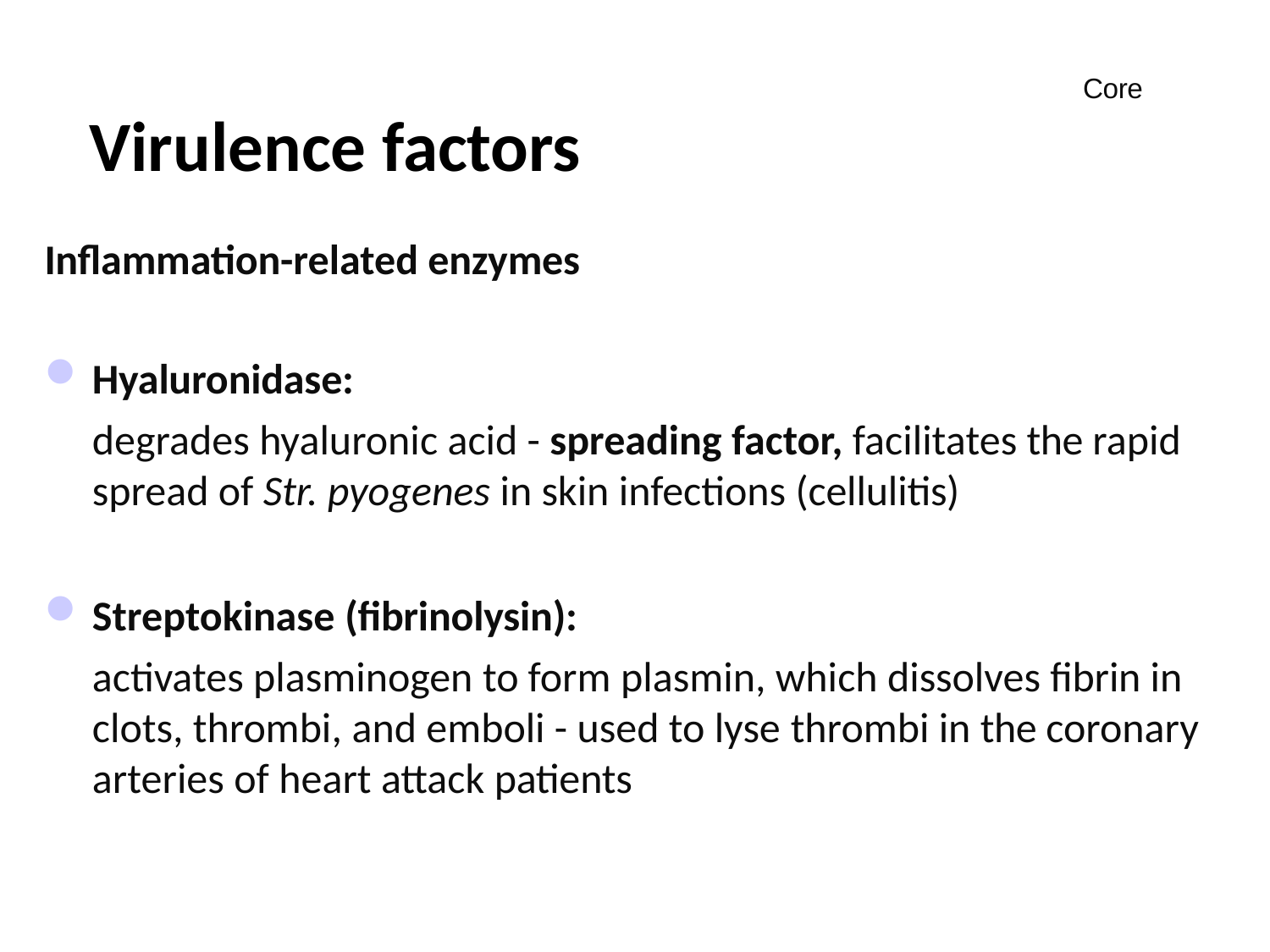

Core
# Virulence factors
Inflammation-related enzymes

Hyaluronidase:
degrades hyaluronic acid - spreading factor, facilitates the rapid spread of Str. pyogenes in skin infections (cellulitis)

Streptokinase (fibrinolysin):
activates plasminogen to form plasmin, which dissolves fibrin in clots, thrombi, and emboli - used to lyse thrombi in the coronary arteries of heart attack patients